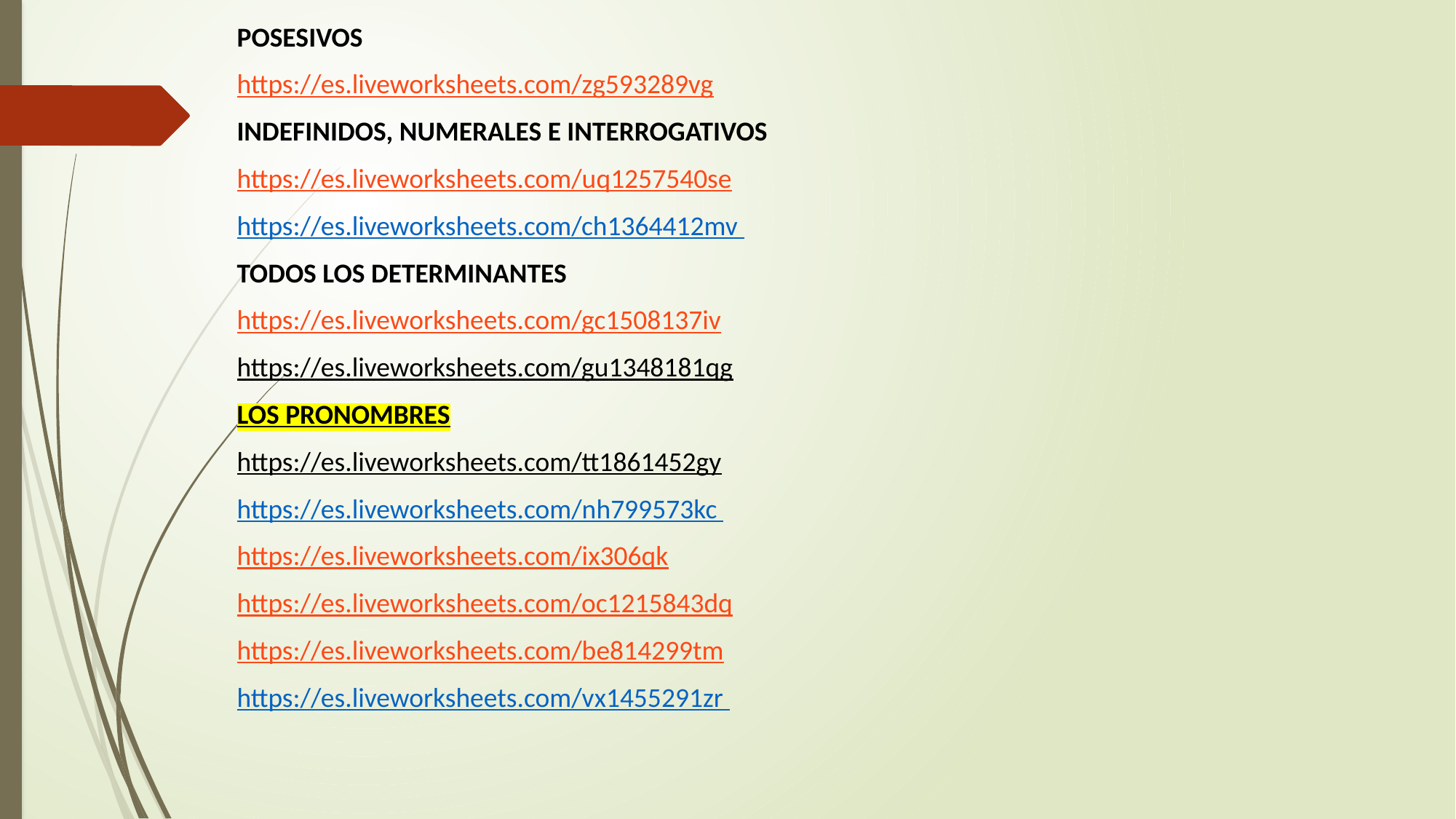

POSESIVOS
https://es.liveworksheets.com/zg593289vg
INDEFINIDOS, NUMERALES E INTERROGATIVOS
https://es.liveworksheets.com/uq1257540se
https://es.liveworksheets.com/ch1364412mv
TODOS LOS DETERMINANTES
https://es.liveworksheets.com/gc1508137iv
https://es.liveworksheets.com/gu1348181qg
LOS PRONOMBRES
https://es.liveworksheets.com/tt1861452gy
https://es.liveworksheets.com/nh799573kc
https://es.liveworksheets.com/ix306qk
https://es.liveworksheets.com/oc1215843dq
https://es.liveworksheets.com/be814299tm
https://es.liveworksheets.com/vx1455291zr